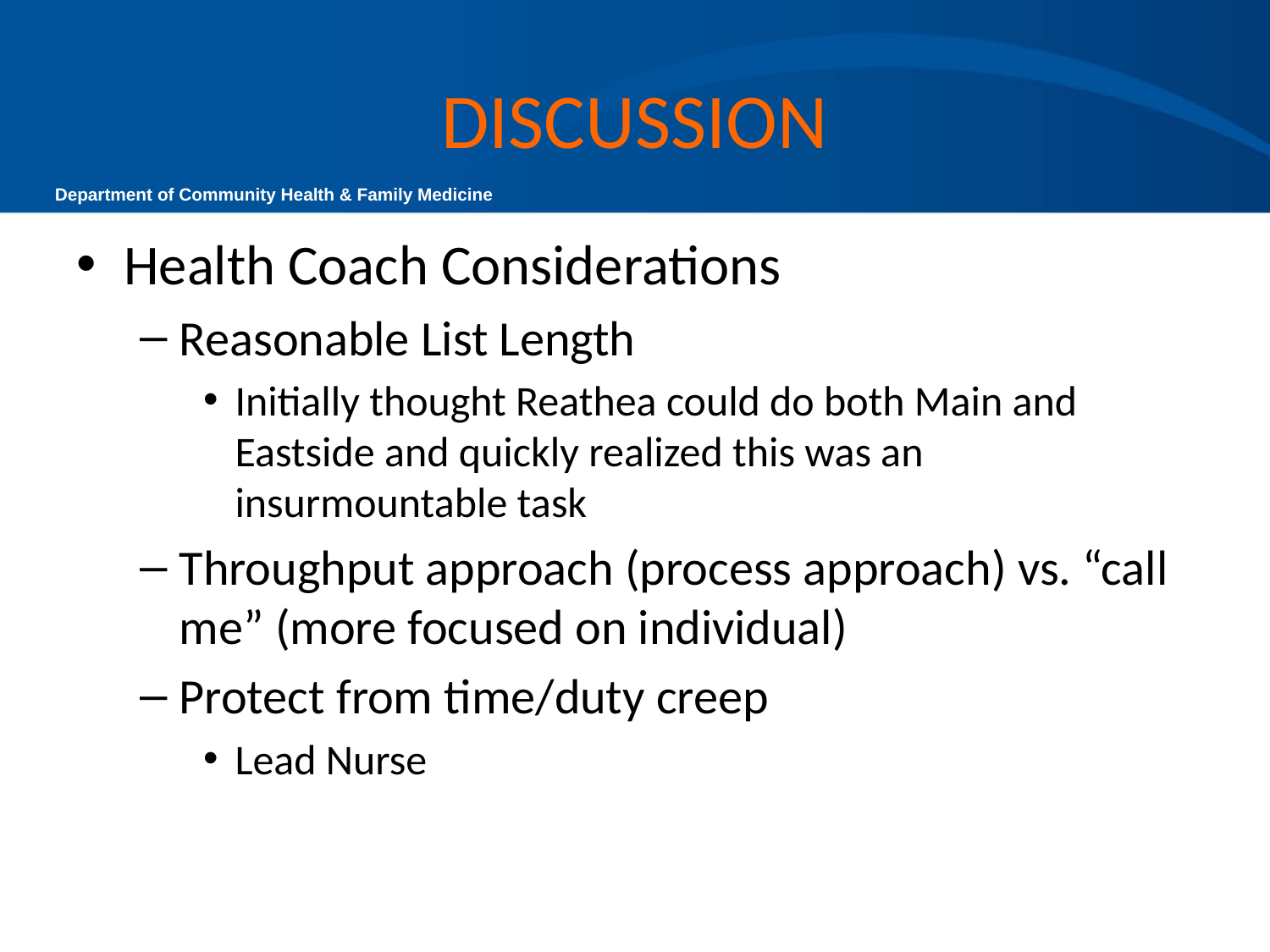

# DISCUSSION
Health Coach Considerations
Reasonable List Length
Initially thought Reathea could do both Main and Eastside and quickly realized this was an insurmountable task
Throughput approach (process approach) vs. “call me” (more focused on individual)
Protect from time/duty creep
Lead Nurse